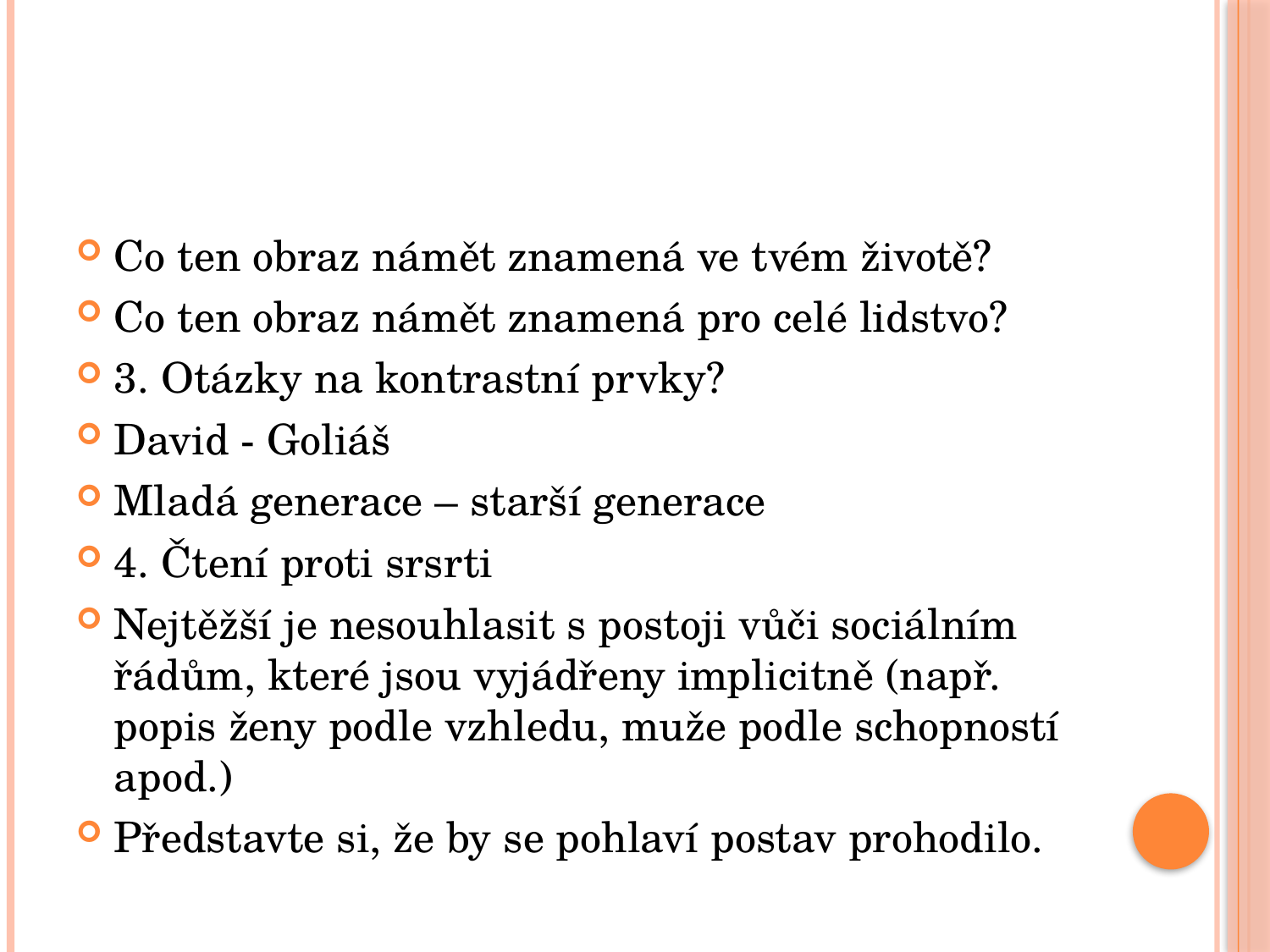

#
Co ten obraz námět znamená ve tvém životě?
Co ten obraz námět znamená pro celé lidstvo?
3. Otázky na kontrastní prvky?
David - Goliáš
Mladá generace – starší generace
4. Čtení proti srsrti
Nejtěžší je nesouhlasit s postoji vůči sociálním řádům, které jsou vyjádřeny implicitně (např. popis ženy podle vzhledu, muže podle schopností apod.)
Představte si, že by se pohlaví postav prohodilo.